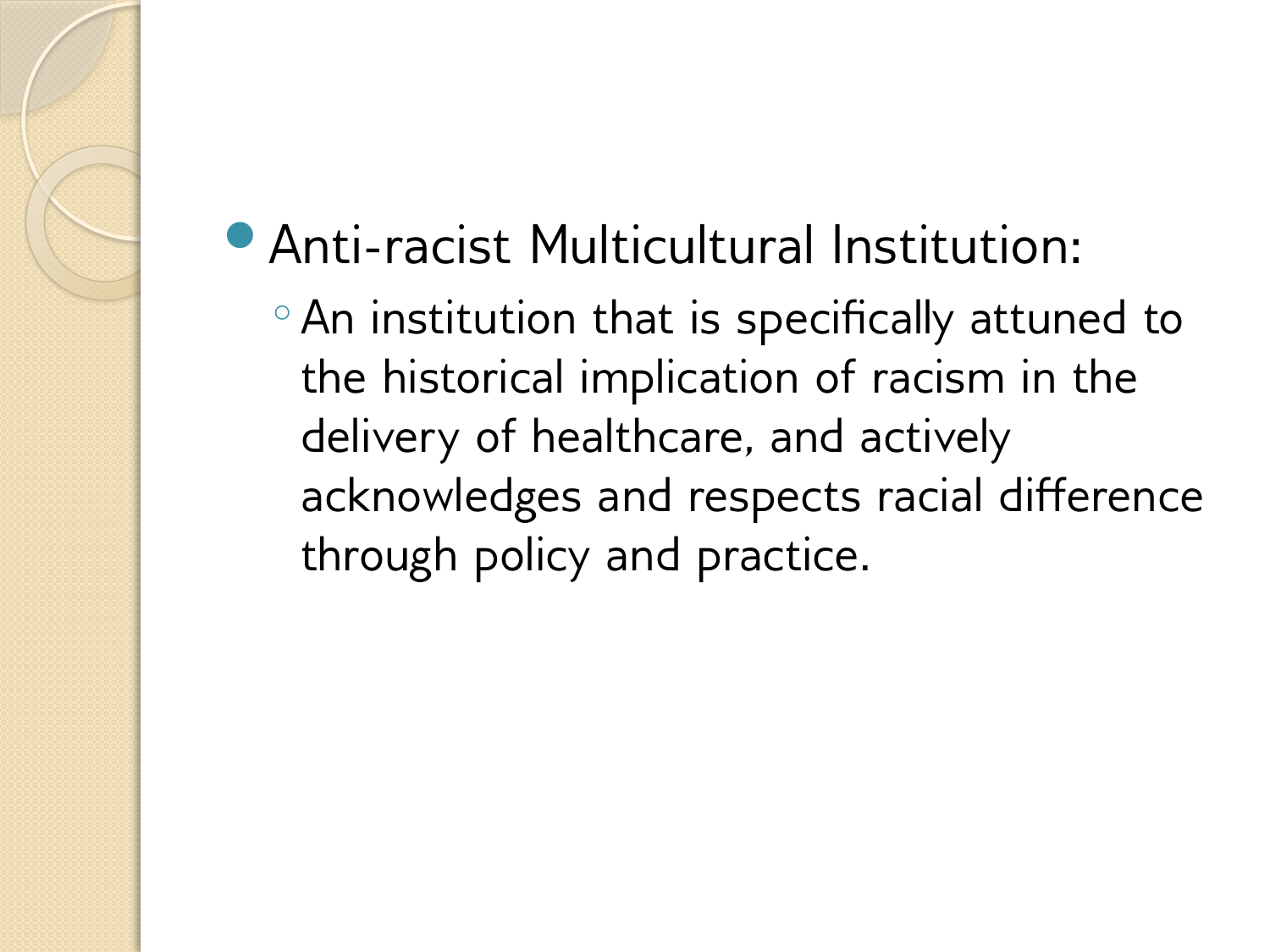

#
Anti-racist Multicultural Institution:
An institution that is specifically attuned to the historical implication of racism in the delivery of healthcare, and actively acknowledges and respects racial difference through policy and practice.